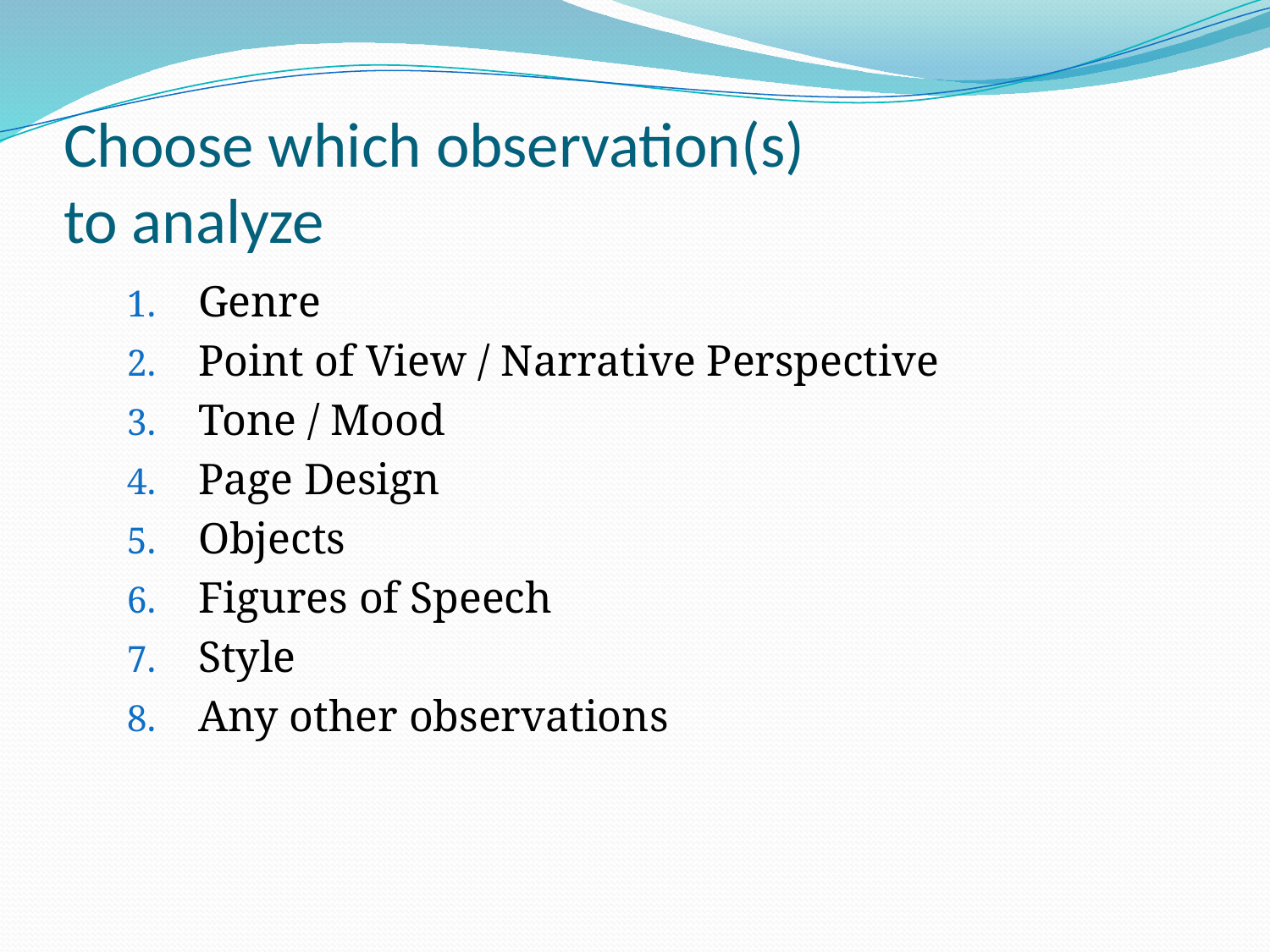

# Choose which observation(s) to analyze
Genre
Point of View / Narrative Perspective
Tone / Mood
Page Design
Objects
Figures of Speech
Style
Any other observations